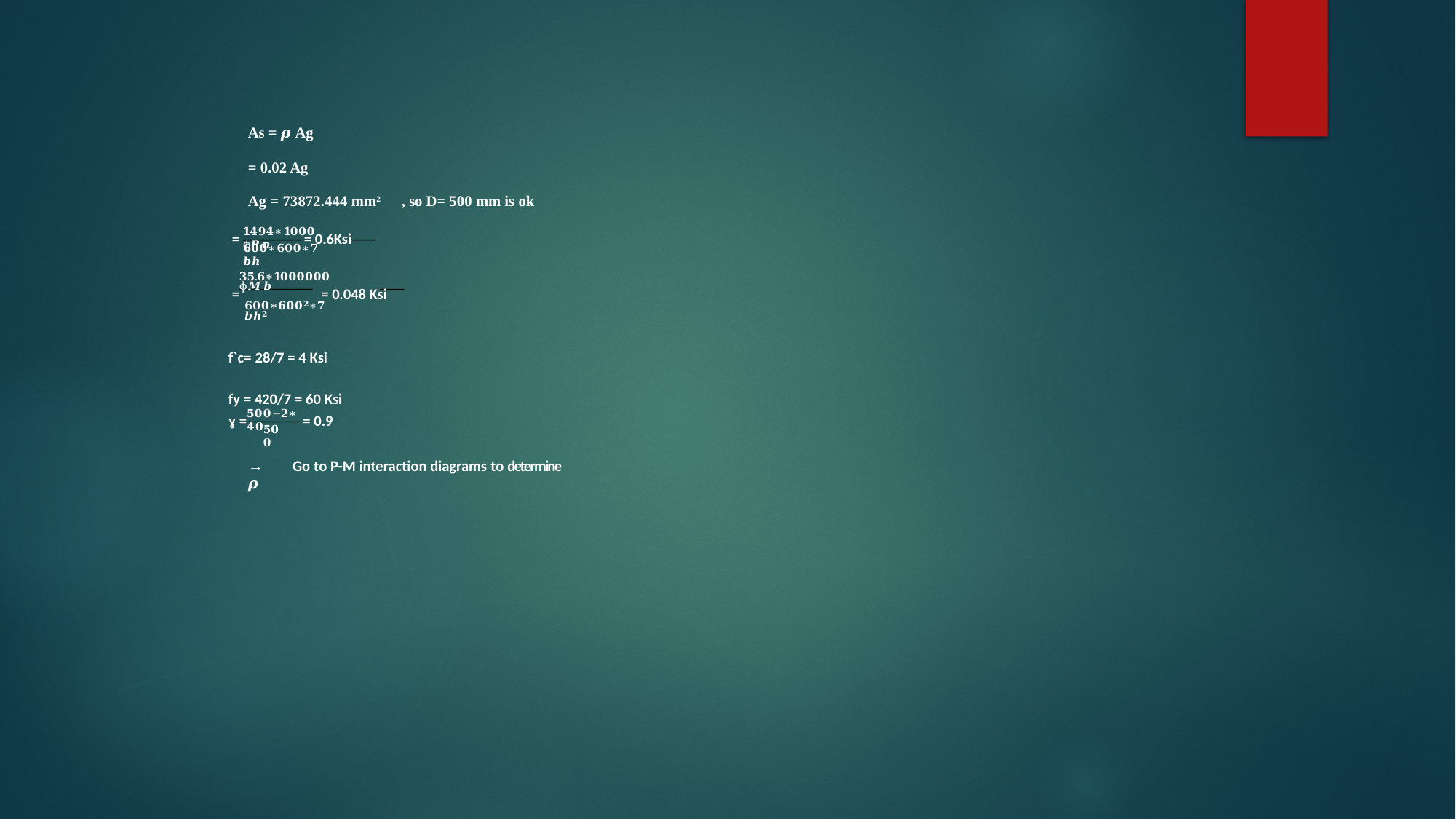

As = 𝝆 Ag

= 0.02 Ag

Ag = 73872.444 mm2	, so D= 500 mm is ok
𝟏𝟒𝟗𝟒∗𝟏𝟎𝟎𝟎	ф𝑷𝒏
=
= 0.6Ksi
𝟔𝟎𝟎∗𝟔𝟎𝟎∗𝟕	𝒃𝒉

𝟑𝟓.𝟔∗𝟏𝟎𝟎𝟎𝟎𝟎𝟎	ф𝑴𝒃
=	= 0.048 Ksi
𝟔𝟎𝟎∗𝟔𝟎𝟎𝟐∗𝟕	𝒃𝒉𝟐
f`c= 28/7 = 4 Ksi  fy = 420/7 = 60 Ksi

𝟓𝟎𝟎−𝟐∗𝟒𝟎
ɣ =
= 0.9
𝟓𝟎𝟎

→ Go to P-M interaction diagrams to determine  𝝆